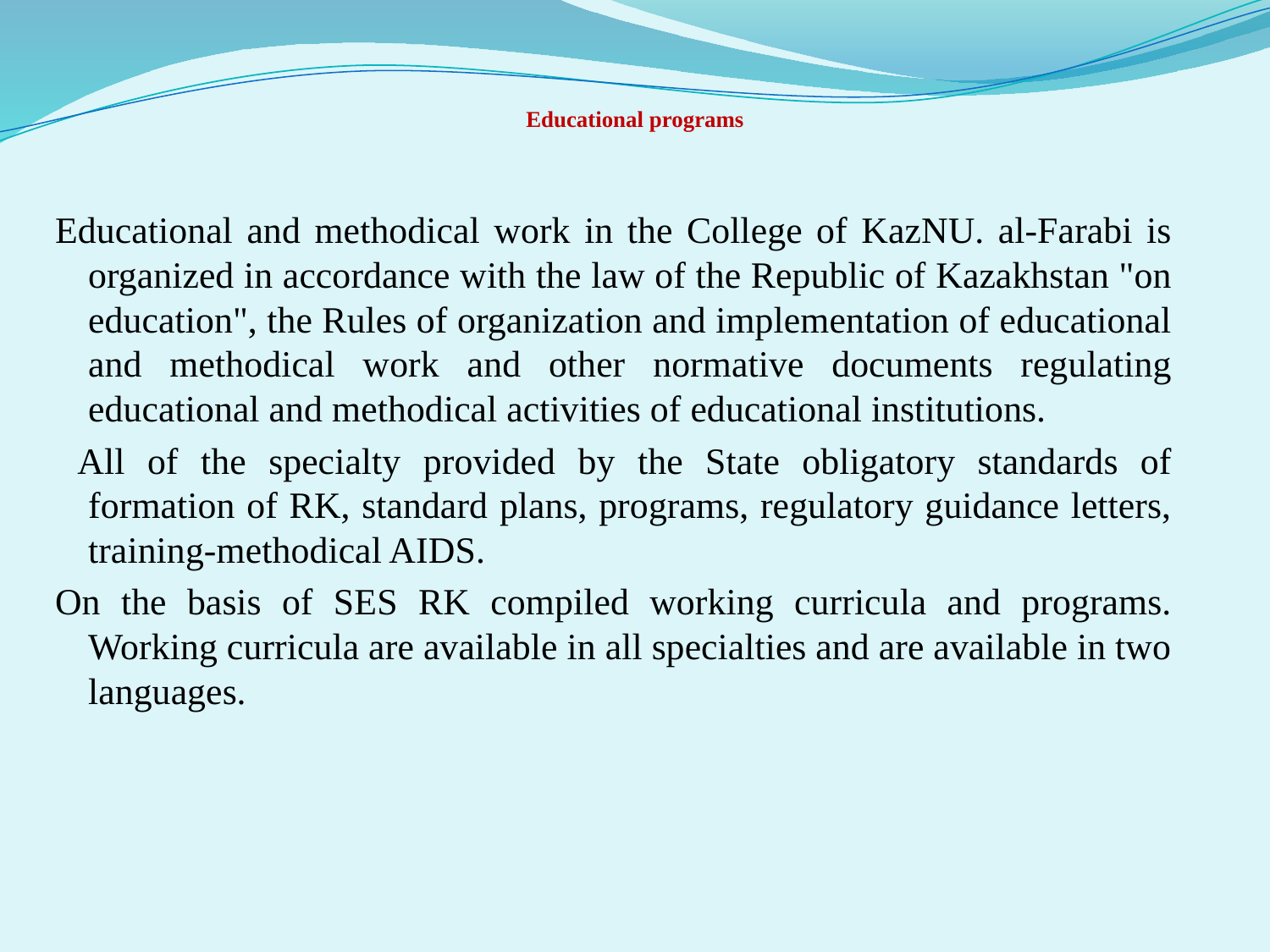

# Educational programs

Educational and methodical work in the College of KazNU. al-Farabi is organized in accordance with the law of the Republic of Kazakhstan "on education", the Rules of organization and implementation of educational and methodical work and other normative documents regulating educational and methodical activities of educational institutions.
 All of the specialty provided by the State obligatory standards of formation of RK, standard plans, programs, regulatory guidance letters, training-methodical AIDS.
On the basis of SES RK compiled working curricula and programs. Working curricula are available in all specialties and are available in two languages.